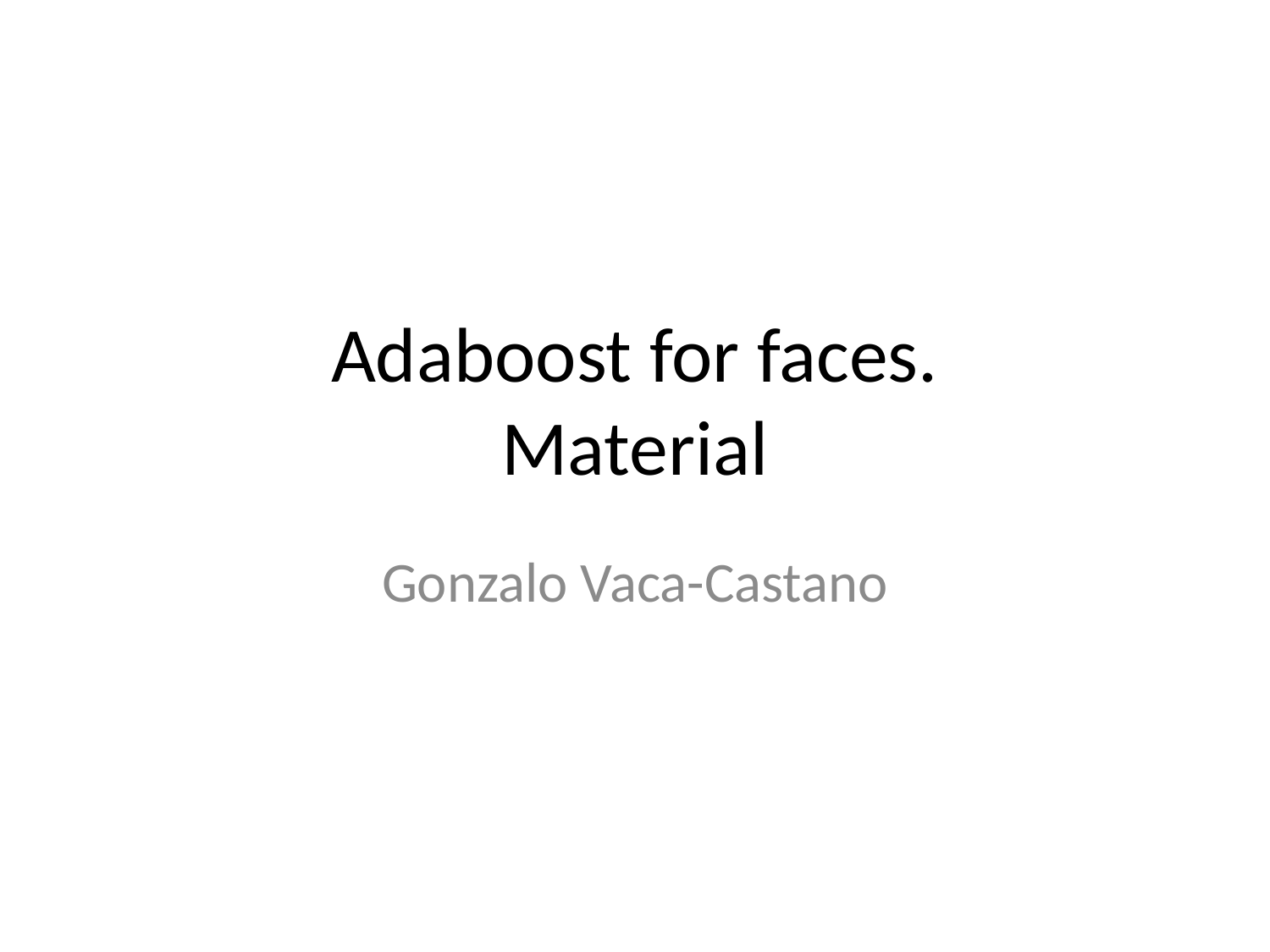

# Adaboost for faces. Material
Gonzalo Vaca-Castano